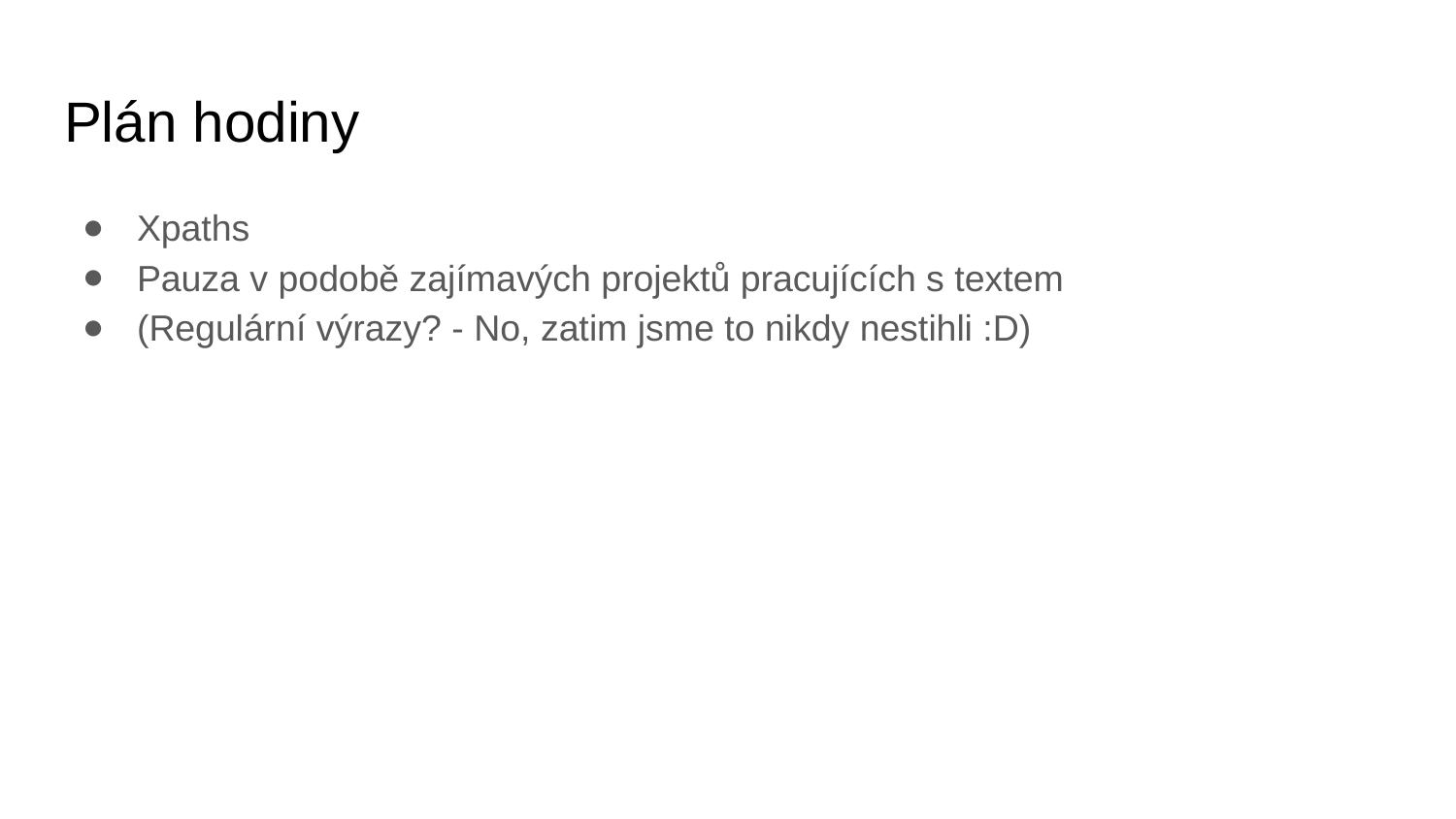

# Plán hodiny
Xpaths
Pauza v podobě zajímavých projektů pracujících s textem
(Regulární výrazy? - No, zatim jsme to nikdy nestihli :D)